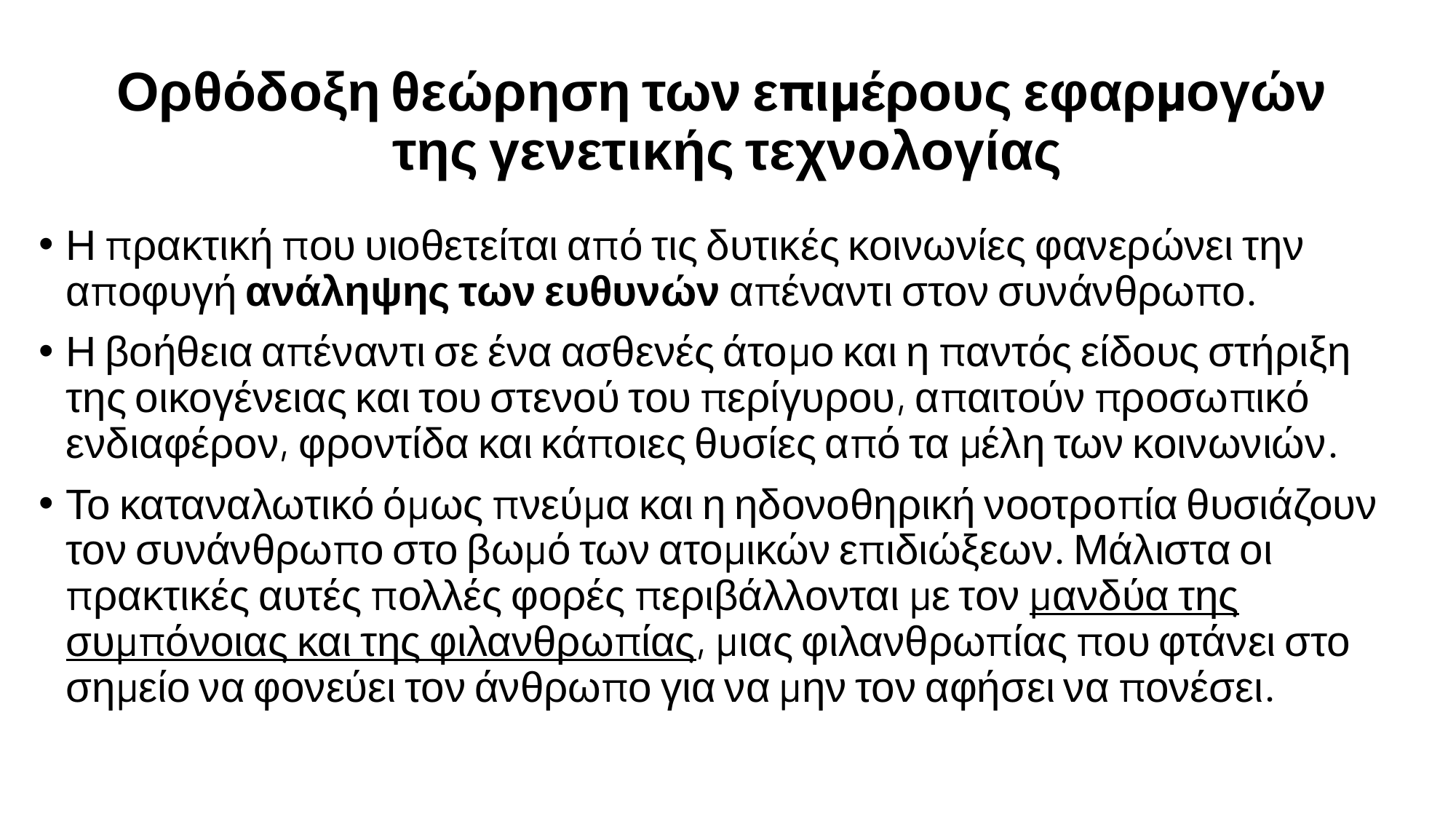

# Ορθόδοξη θεώρηση των επιμέρους εφαρμογών της γενετικής τεχνολογίας
Η πρακτική που υιοθετείται από τις δυτικές κοινωνίες φανερώνει την αποφυγή ανάληψης των ευθυνών απέναντι στον συνάνθρωπο.
Η βοήθεια απέναντι σε ένα ασθενές άτομο και η παντός είδους στήριξη της οικογένειας και του στενού του περίγυρου, απαιτούν προσωπικό ενδιαφέρον, φροντίδα και κάποιες θυσίες από τα μέλη των κοινωνιών.
Το καταναλωτικό όμως πνεύμα και η ηδονοθηρική νοοτροπία θυσιάζουν τον συνάνθρωπο στο βωμό των ατομικών επιδιώξεων. Μάλιστα οι πρακτικές αυτές πολλές φορές περιβάλλονται με τον μανδύα της συμπόνοιας και της φιλανθρωπίας, μιας φιλανθρωπίας που φτάνει στο σημείο να φονεύει τον άνθρωπο για να μην τον αφήσει να πονέσει.